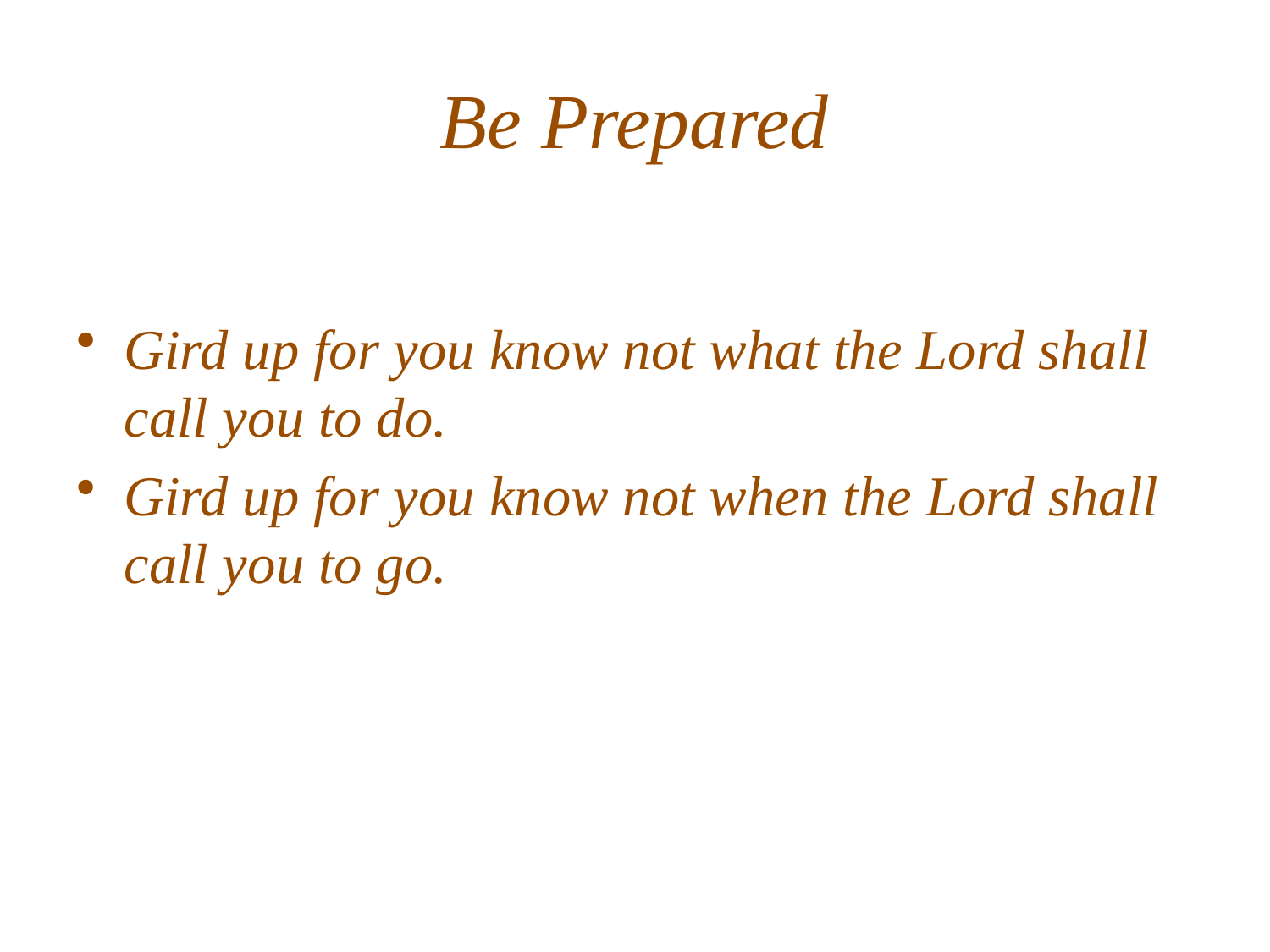

# Be Prepared
Gird up for you know not what the Lord shall call you to do.
Gird up for you know not when the Lord shall call you to go.